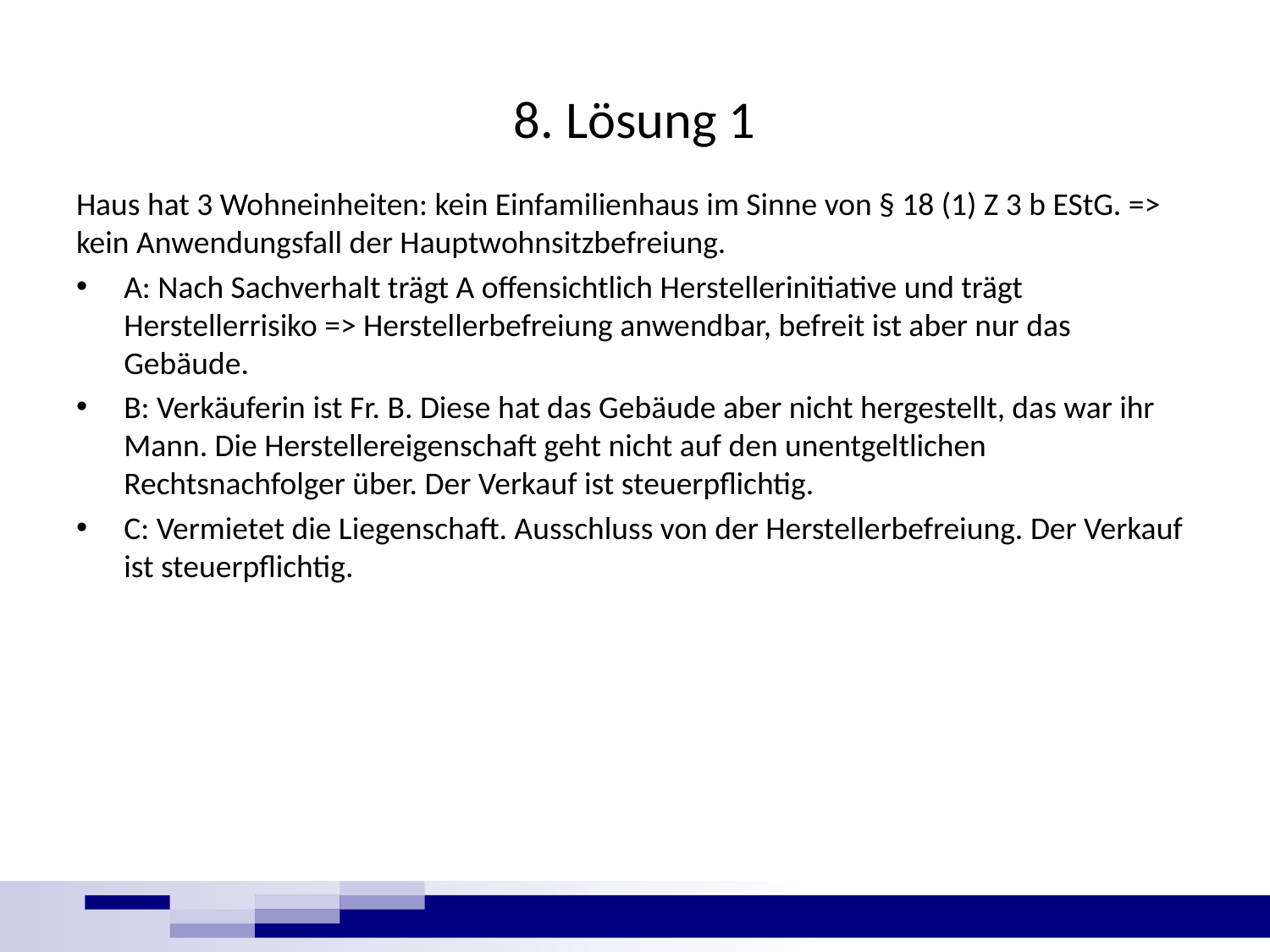

# 8. Lösung 1
Haus hat 3 Wohneinheiten: kein Einfamilienhaus im Sinne von § 18 (1) Z 3 b EStG. => kein Anwendungsfall der Hauptwohnsitzbefreiung.
A: Nach Sachverhalt trägt A offensichtlich Herstellerinitiative und trägt Herstellerrisiko => Herstellerbefreiung anwendbar, befreit ist aber nur das Gebäude.
B: Verkäuferin ist Fr. B. Diese hat das Gebäude aber nicht hergestellt, das war ihr Mann. Die Herstellereigenschaft geht nicht auf den unentgeltlichen Rechtsnachfolger über. Der Verkauf ist steuerpflichtig.
C: Vermietet die Liegenschaft. Ausschluss von der Herstellerbefreiung. Der Verkauf ist steuerpflichtig.

16